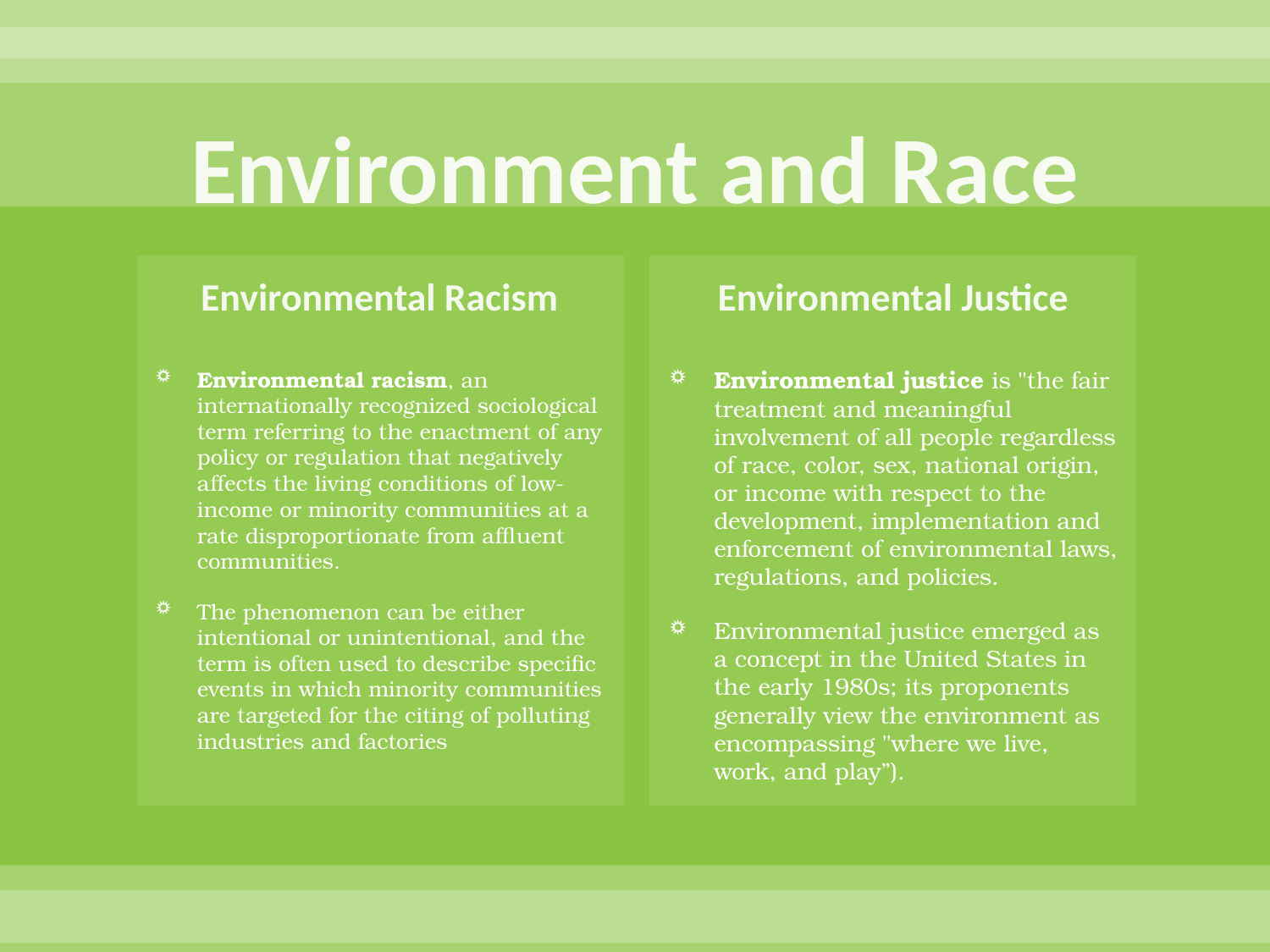

# Environment and Race
Environmental Racism
Environmental Justice
Environmental racism, an internationally recognized sociological term referring to the enactment of any policy or regulation that negatively affects the living conditions of low-income or minority communities at a rate disproportionate from affluent communities.
The phenomenon can be either intentional or unintentional, and the term is often used to describe specific events in which minority communities are targeted for the citing of polluting industries and factories

Environmental justice is "the fair treatment and meaningful involvement of all people regardless of race, color, sex, national origin, or income with respect to the development, implementation and enforcement of environmental laws, regulations, and policies.
Environmental justice emerged as a concept in the United States in the early 1980s; its proponents generally view the environment as encompassing "where we live, work, and play”).